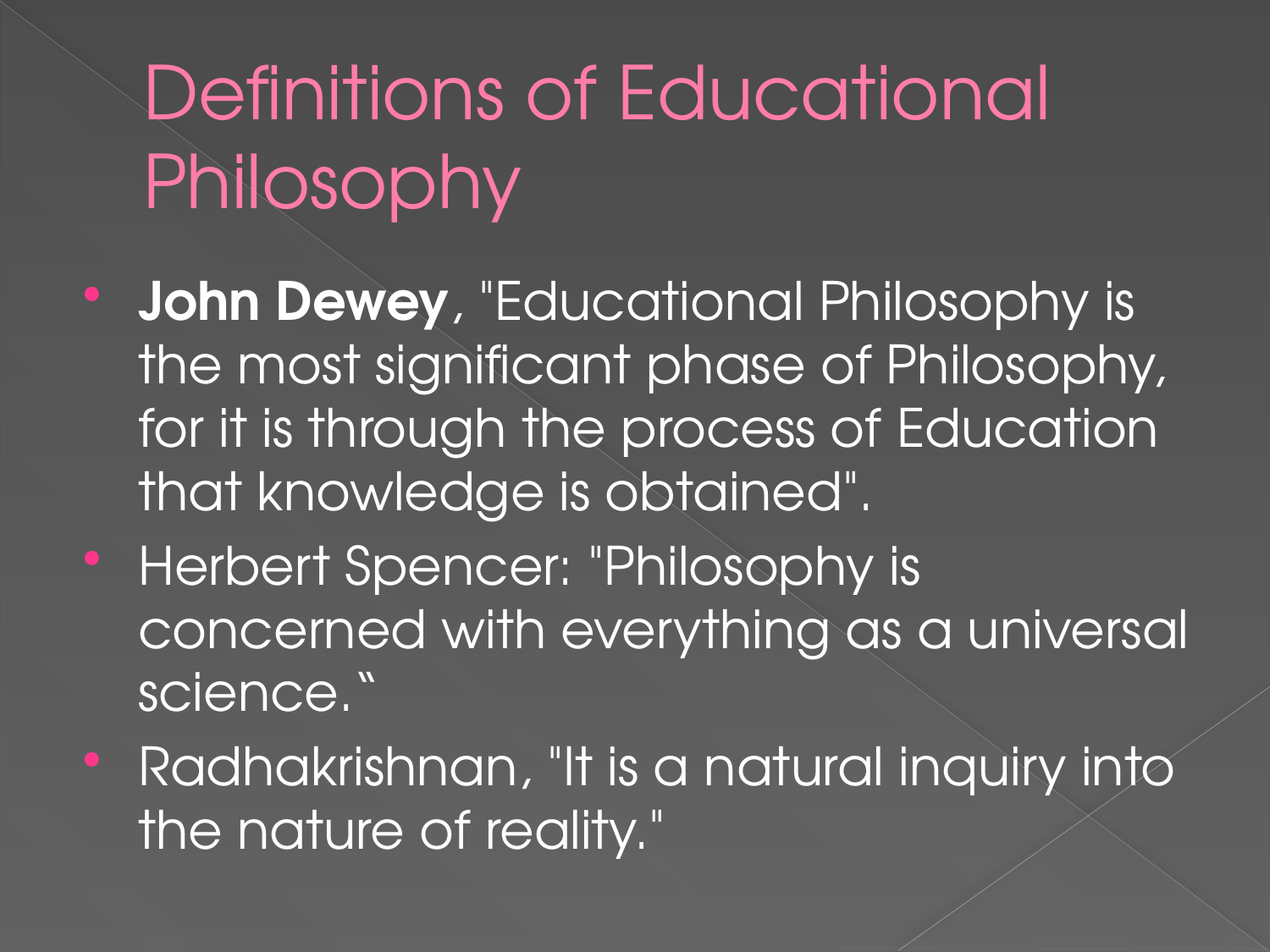

# Definitions of Educational Philosophy
John Dewey, "Educational Philosophy is the most significant phase of Philosophy, for it is through the process of Education that knowledge is obtained".
Herbert Spencer: "Philosophy is concerned with everything as a universal science.“
Radhakrishnan, "It is a natural inquiry into the nature of reality."